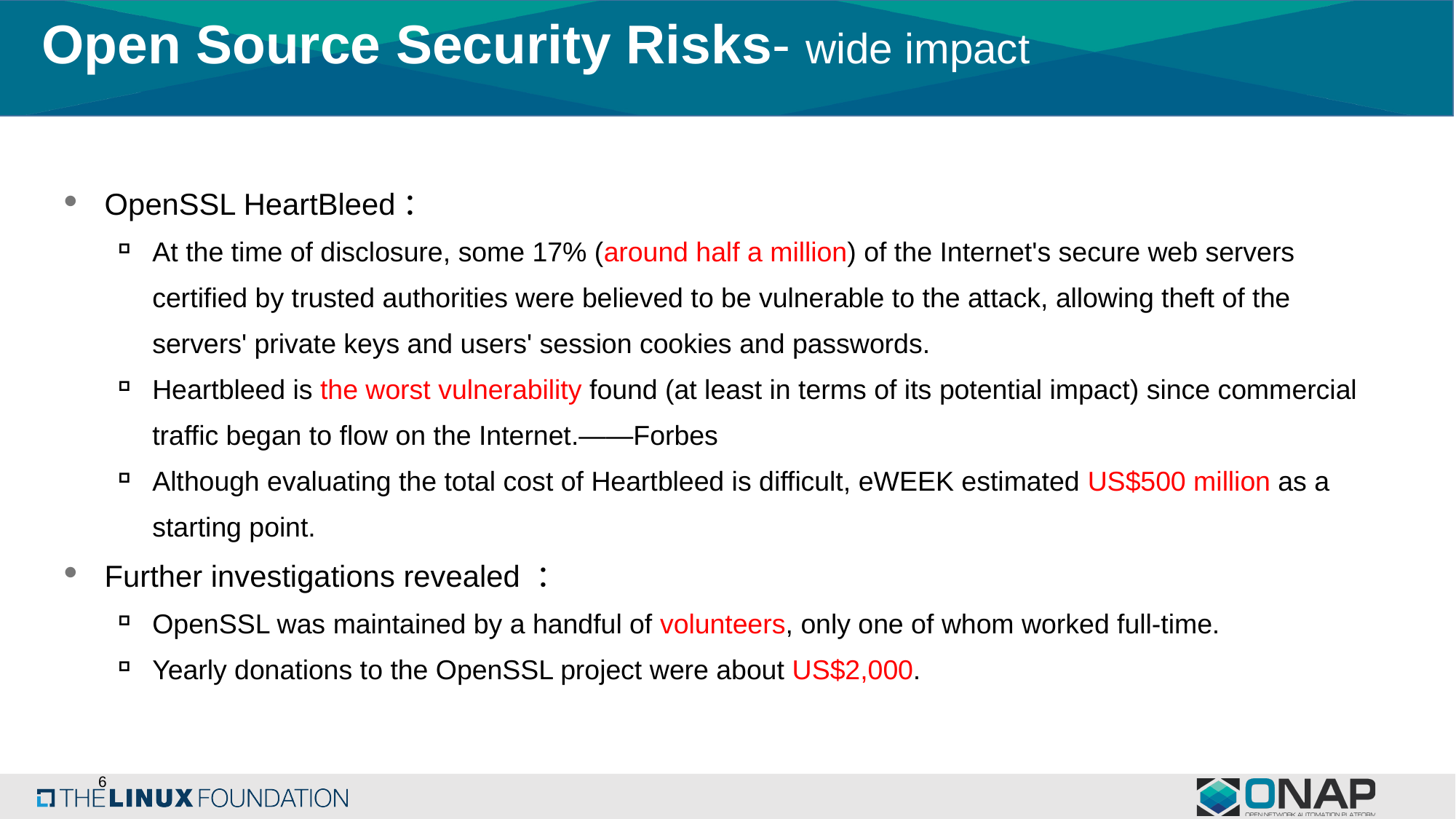

# Open Source Security Risks- wide impact
OpenSSL HeartBleed：
At the time of disclosure, some 17% (around half a million) of the Internet's secure web servers certified by trusted authorities were believed to be vulnerable to the attack, allowing theft of the servers' private keys and users' session cookies and passwords.
Heartbleed is the worst vulnerability found (at least in terms of its potential impact) since commercial traffic began to flow on the Internet.——Forbes
Although evaluating the total cost of Heartbleed is difficult, eWEEK estimated US$500 million as a starting point.
Further investigations revealed ：
OpenSSL was maintained by a handful of volunteers, only one of whom worked full-time.
Yearly donations to the OpenSSL project were about US$2,000.